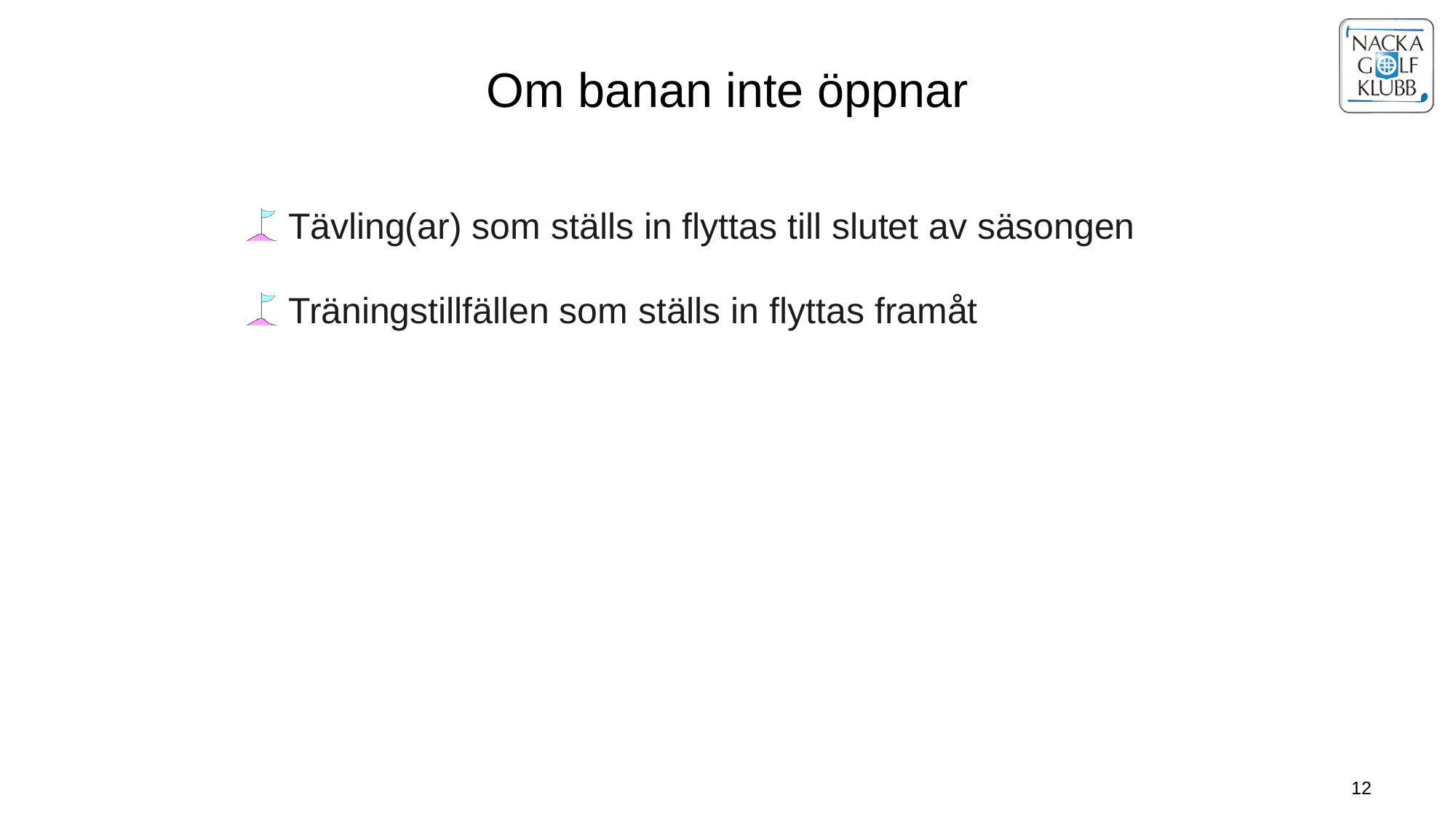

Om banan inte öppnar

Tävling(ar) som ställs in flyttas till slutet av säsongen

Träningstillfällen som ställs in flyttas framåt

12